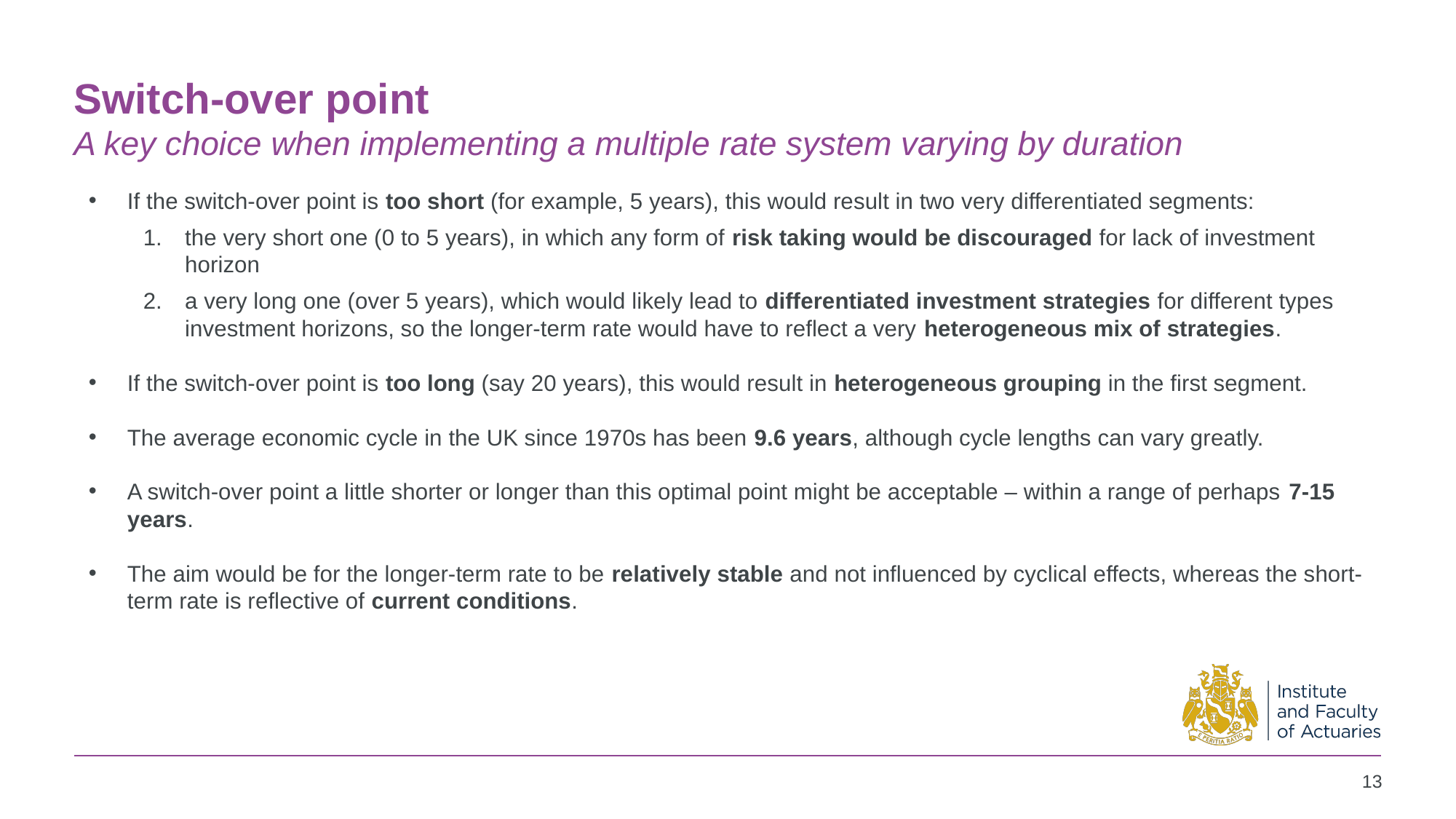

# Switch-over point A key choice when implementing a multiple rate system varying by duration
If the switch-over point is too short (for example, 5 years), this would result in two very differentiated segments:
the very short one (0 to 5 years), in which any form of risk taking would be discouraged for lack of investment horizon
a very long one (over 5 years), which would likely lead to differentiated investment strategies for different types investment horizons, so the longer-term rate would have to reflect a very heterogeneous mix of strategies.

If the switch-over point is too long (say 20 years), this would result in heterogeneous grouping in the first segment.

The average economic cycle in the UK since 1970s has been 9.6 years, although cycle lengths can vary greatly.

A switch-over point a little shorter or longer than this optimal point might be acceptable – within a range of perhaps 7-15 years.

The aim would be for the longer-term rate to be relatively stable and not influenced by cyclical effects, whereas the short-term rate is reflective of current conditions.
13